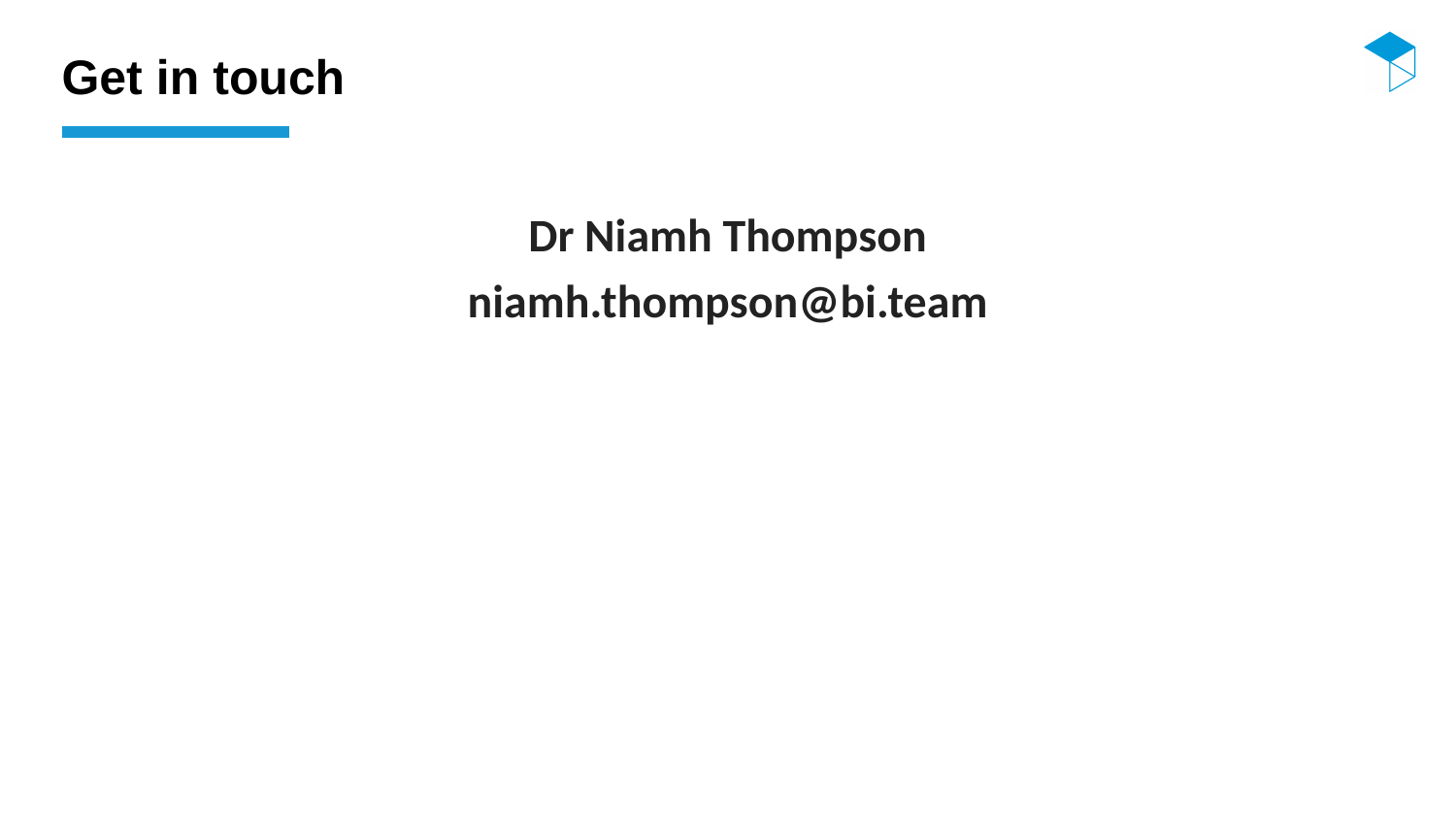

# Get in touch
Dr Niamh Thompson
niamh.thompson@bi.team